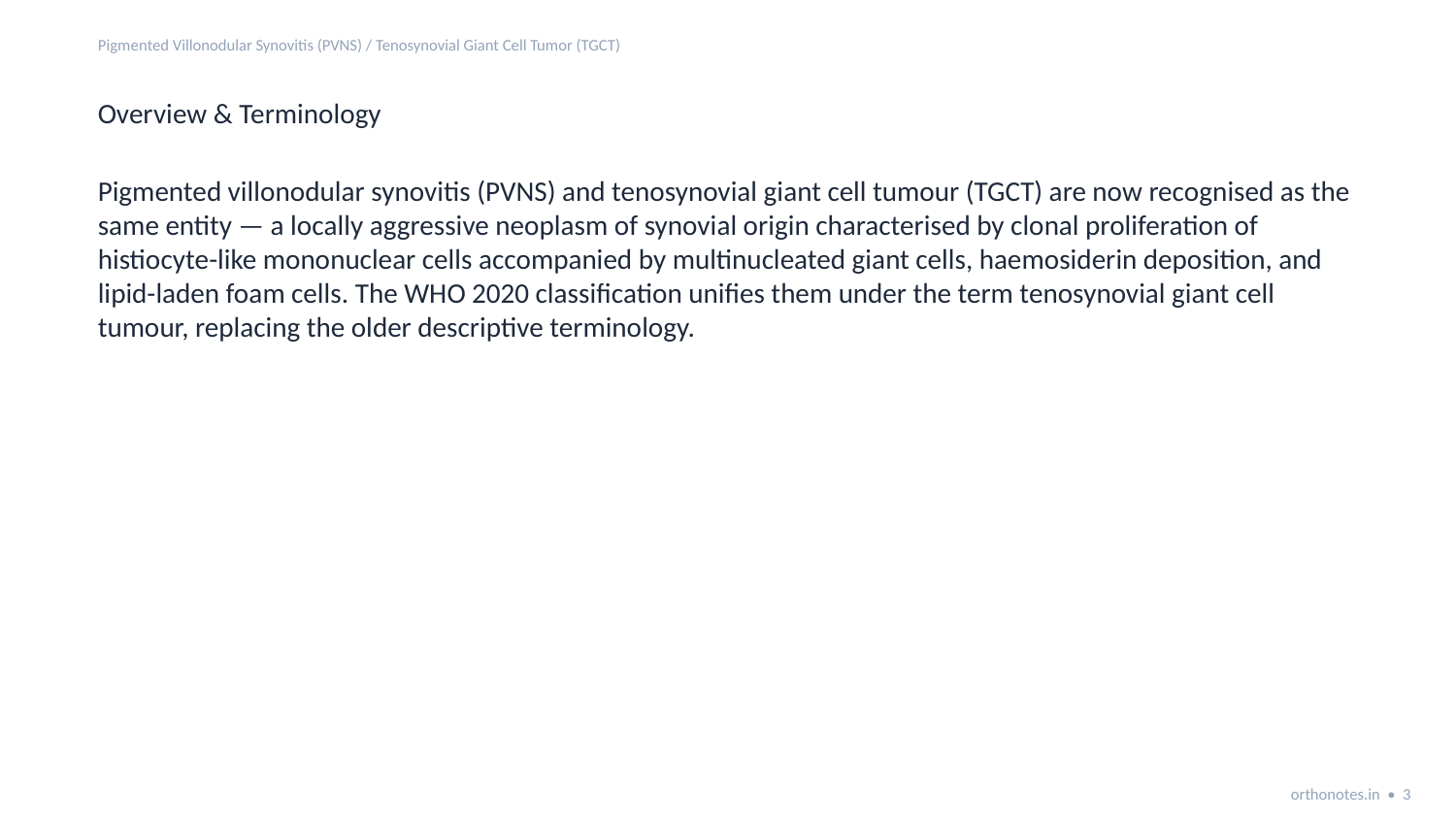

Pigmented Villonodular Synovitis (PVNS) / Tenosynovial Giant Cell Tumor (TGCT)
Overview & Terminology
Pigmented villonodular synovitis (PVNS) and tenosynovial giant cell tumour (TGCT) are now recognised as the same entity — a locally aggressive neoplasm of synovial origin characterised by clonal proliferation of histiocyte-like mononuclear cells accompanied by multinucleated giant cells, haemosiderin deposition, and lipid-laden foam cells. The WHO 2020 classification unifies them under the term tenosynovial giant cell tumour, replacing the older descriptive terminology.
orthonotes.in  •  3